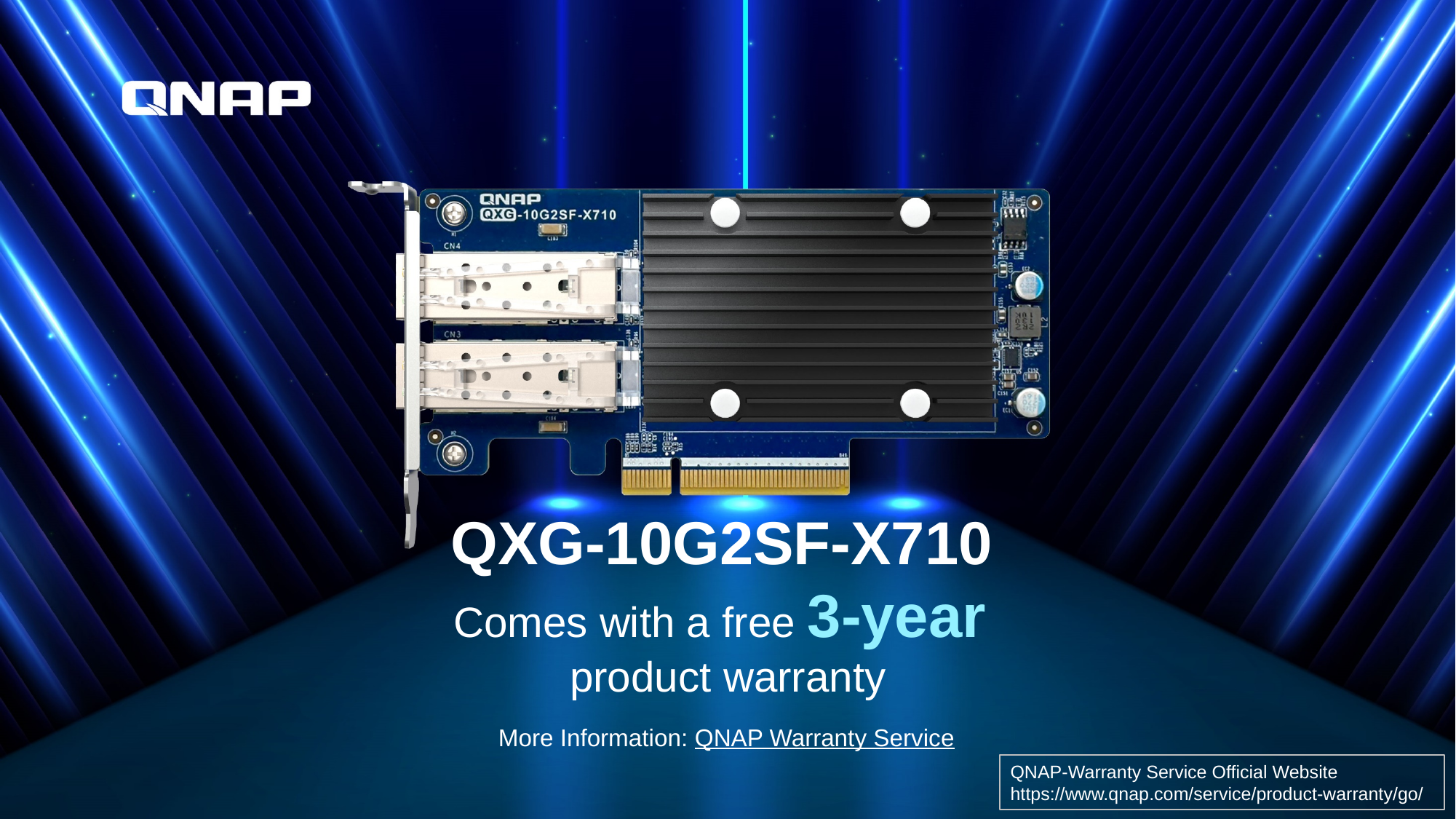

QXG-10G2SF-X710
Comes with a free 3-year
product warranty
More Information: QNAP Warranty Service
QNAP-Warranty Service Official Website
https://www.qnap.com/service/product-warranty/go/